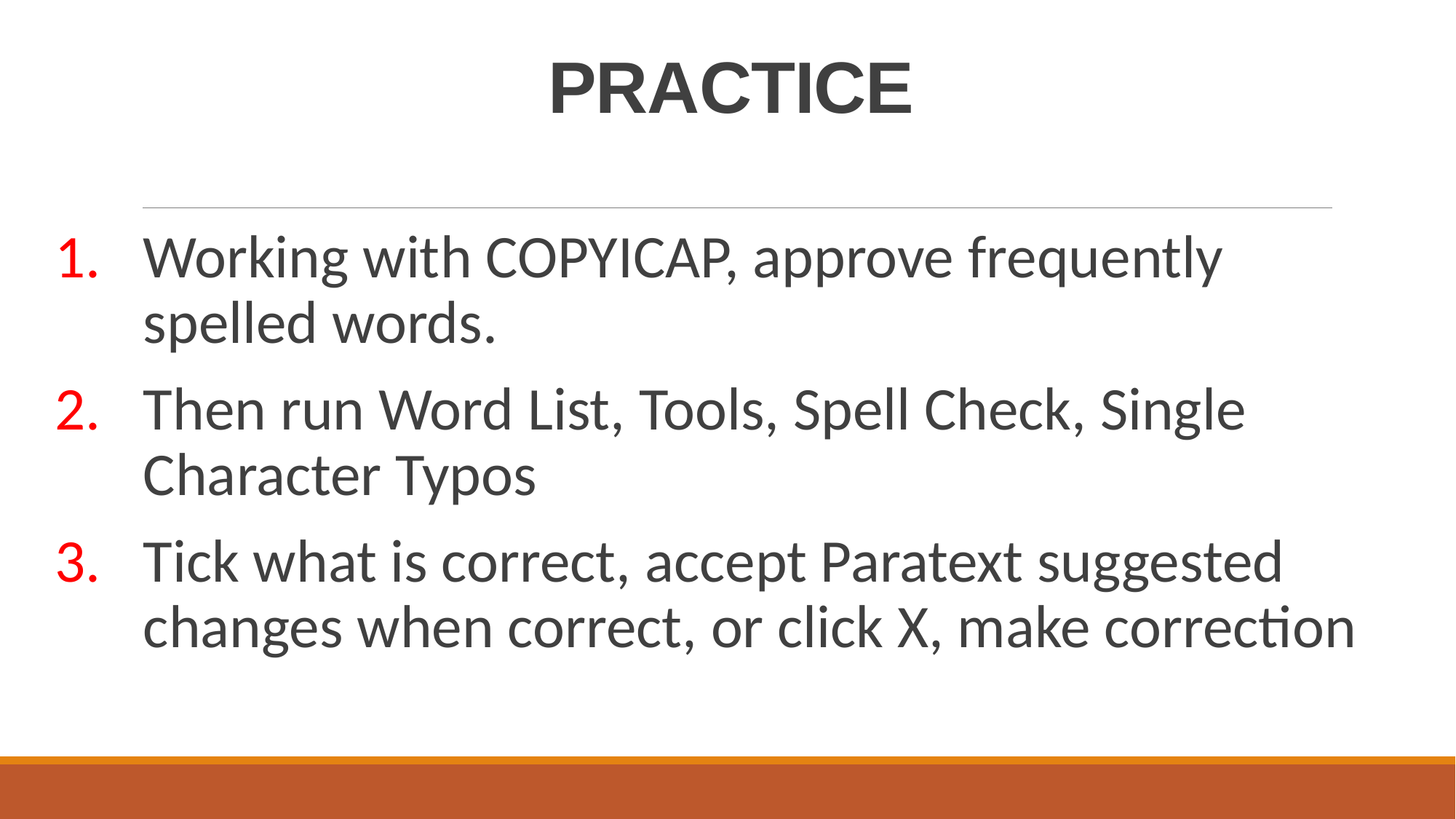

# PRACTICE
Working with COPYICAP, approve frequently spelled words.
Then run Word List, Tools, Spell Check, Single Character Typos
Tick what is correct, accept Paratext suggested changes when correct, or click X, make correction